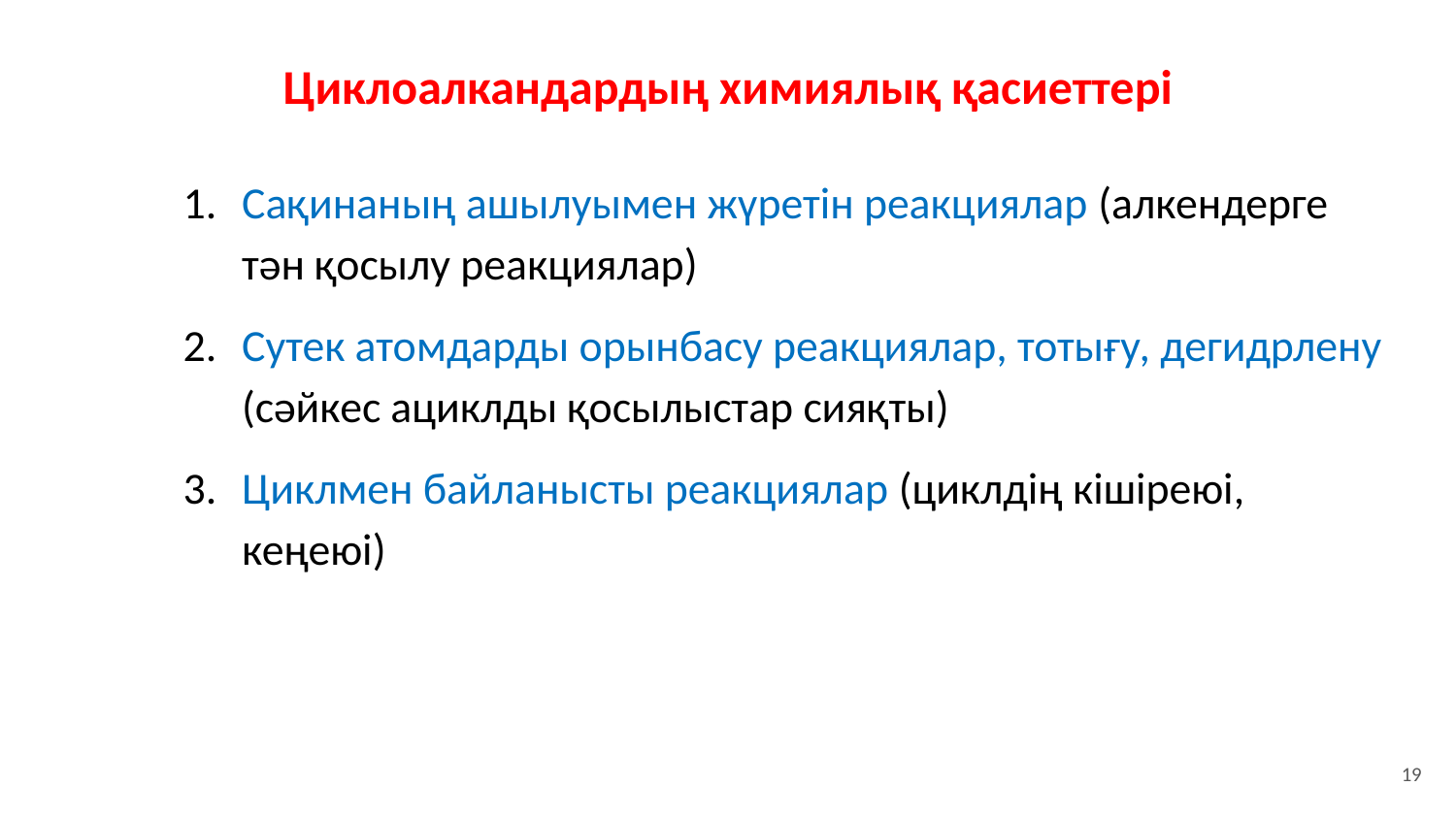

# Циклоалкандардың химиялық қасиеттері
Сақинаның ашылуымен жүретін реакциялар (алкендерге тән қосылу реакциялар)
Сутек атомдарды орынбасу реакциялар, тотығу, дегидрлену (сәйкес ациклды қосылыстар сияқты)
Циклмен байланысты реакциялар (циклдің кішіреюі, кеңеюі)
19